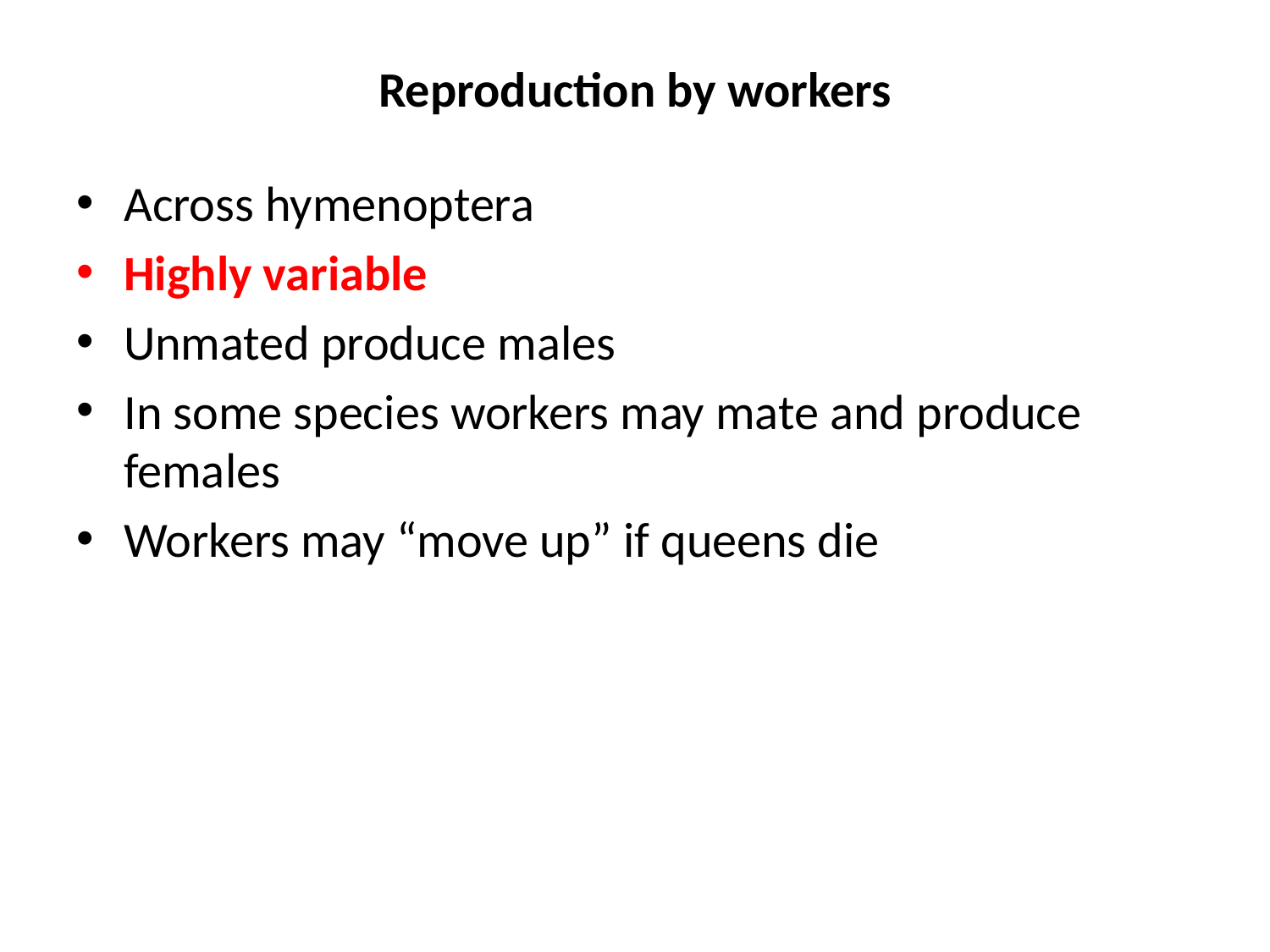

# Reproduction by workers
Across hymenoptera
Highly variable
Unmated produce males
In some species workers may mate and produce females
Workers may “move up” if queens die